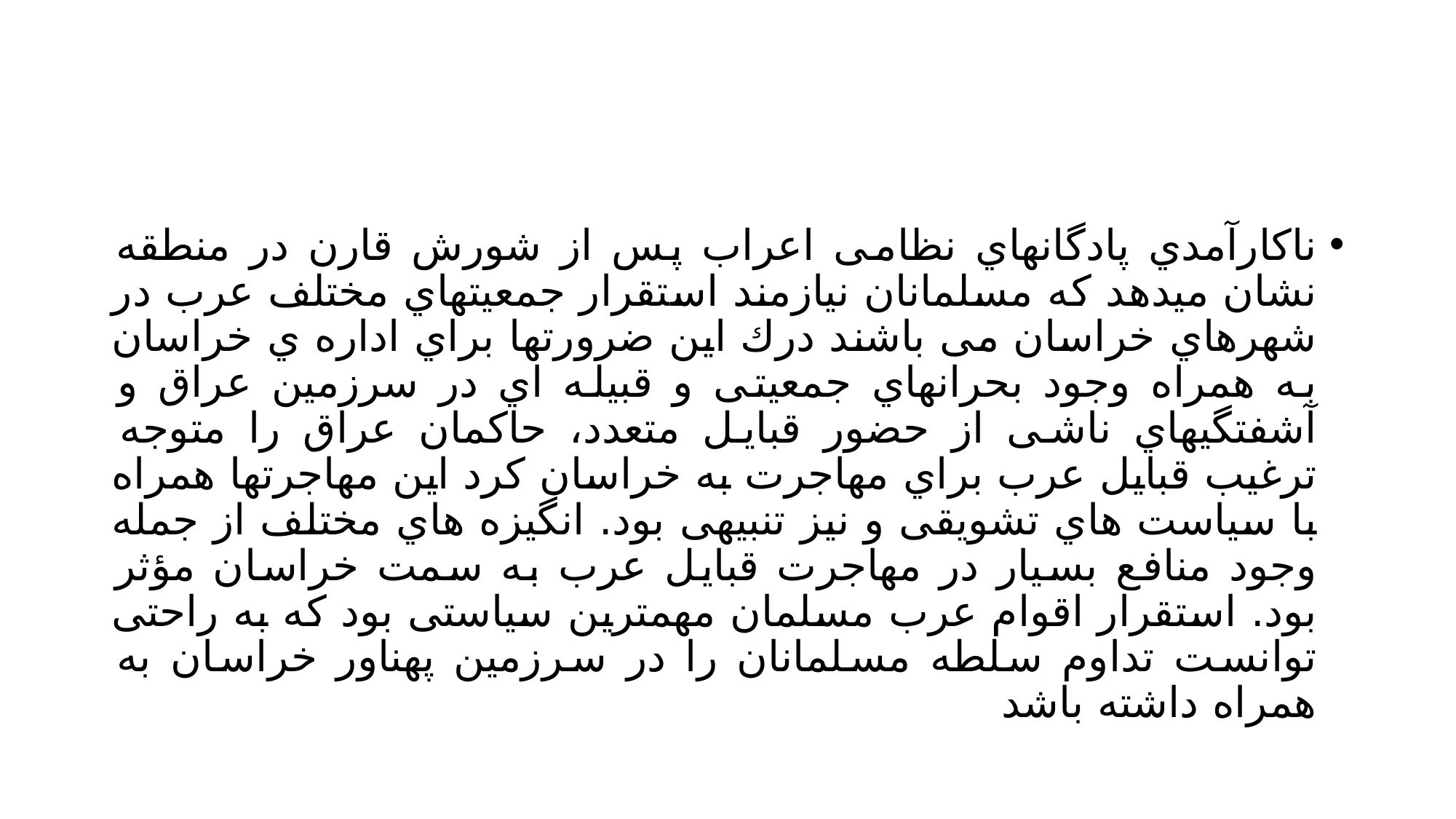

#
ناکارآمدي پادگانهاي نظامی اعراب پس از شورش قارن در منطقه نشان میدهد که مسلمانان نیازمند استقرار جمعیتهاي مختلف عرب در شهرهاي خراسان می باشند درك این ضرورتها براي اداره ي خراسان به همراه وجود بحرانهاي جمعیتی و قبیله اي در سرزمین عراق و آشفتگیهاي ناشی از حضور قبایل متعدد، حاکمان عراق را متوجه ترغیب قبایل عرب براي مهاجرت به خراسان کرد این مهاجرتها همراه با سیاست هاي تشویقی و نیز تنبیهی بود. انگیزه هاي مختلف از جمله وجود منافع بسیار در مهاجرت قبایل عرب به سمت خراسان مؤثر بود. استقرار اقوام عرب مسلمان مهمترین سیاستی بود که به راحتی توانست تداوم سلطه مسلمانان را در سرزمین پهناور خراسان به همراه داشته باشد